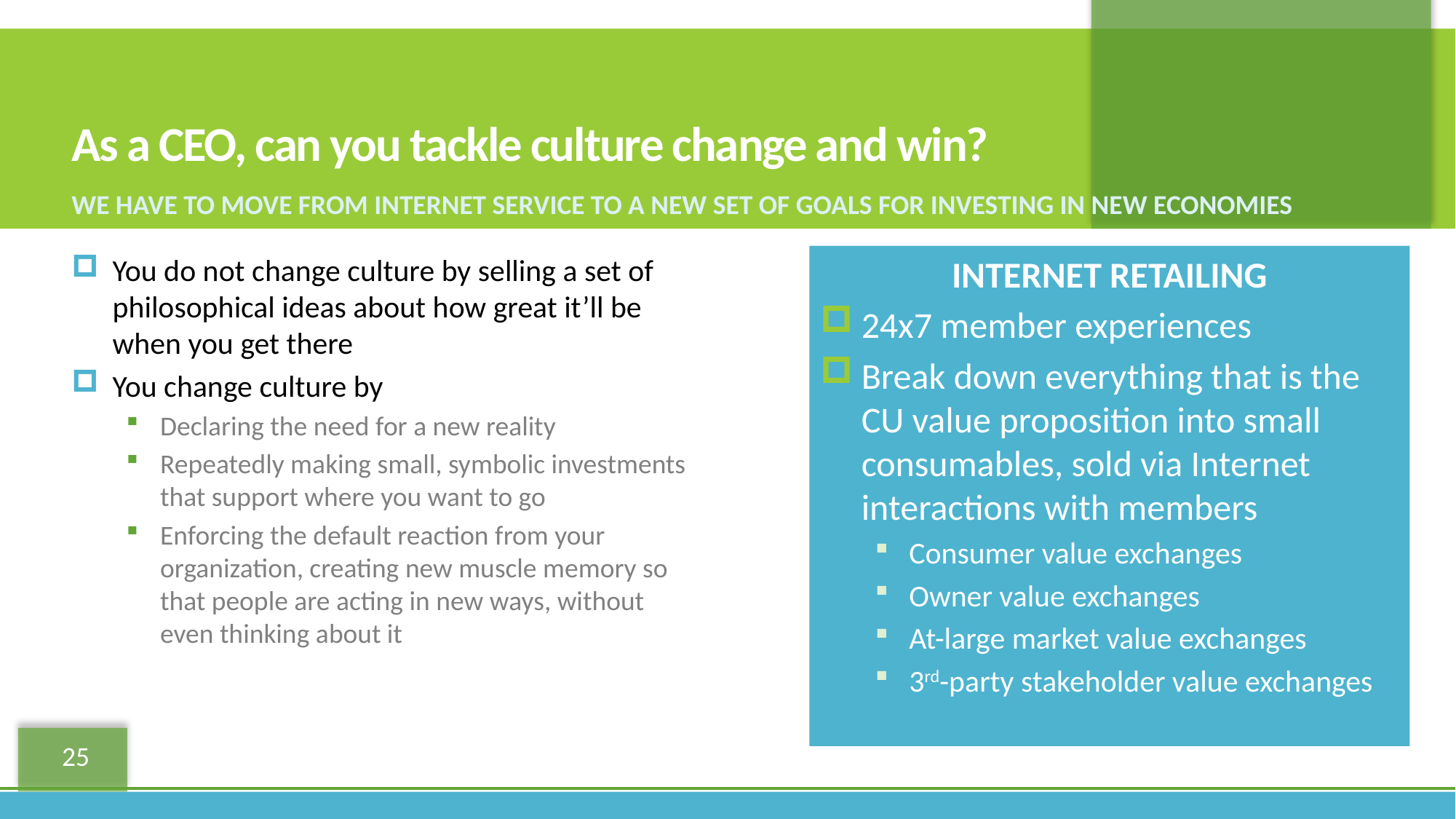

# As a CEO, can you tackle culture change and win?
We have to move from Internet service to a new set of goals for investing in new economies
INTERNET RETAILING
24x7 member experiences
Break down everything that is the CU value proposition into small consumables, sold via Internet interactions with members
Consumer value exchanges
Owner value exchanges
At-large market value exchanges
3rd-party stakeholder value exchanges

You do not change culture by selling a set of philosophical ideas about how great it’ll be when you get there
You change culture by
Declaring the need for a new reality
Repeatedly making small, symbolic investments that support where you want to go
Enforcing the default reaction from your organization, creating new muscle memory so that people are acting in new ways, without even thinking about it

25